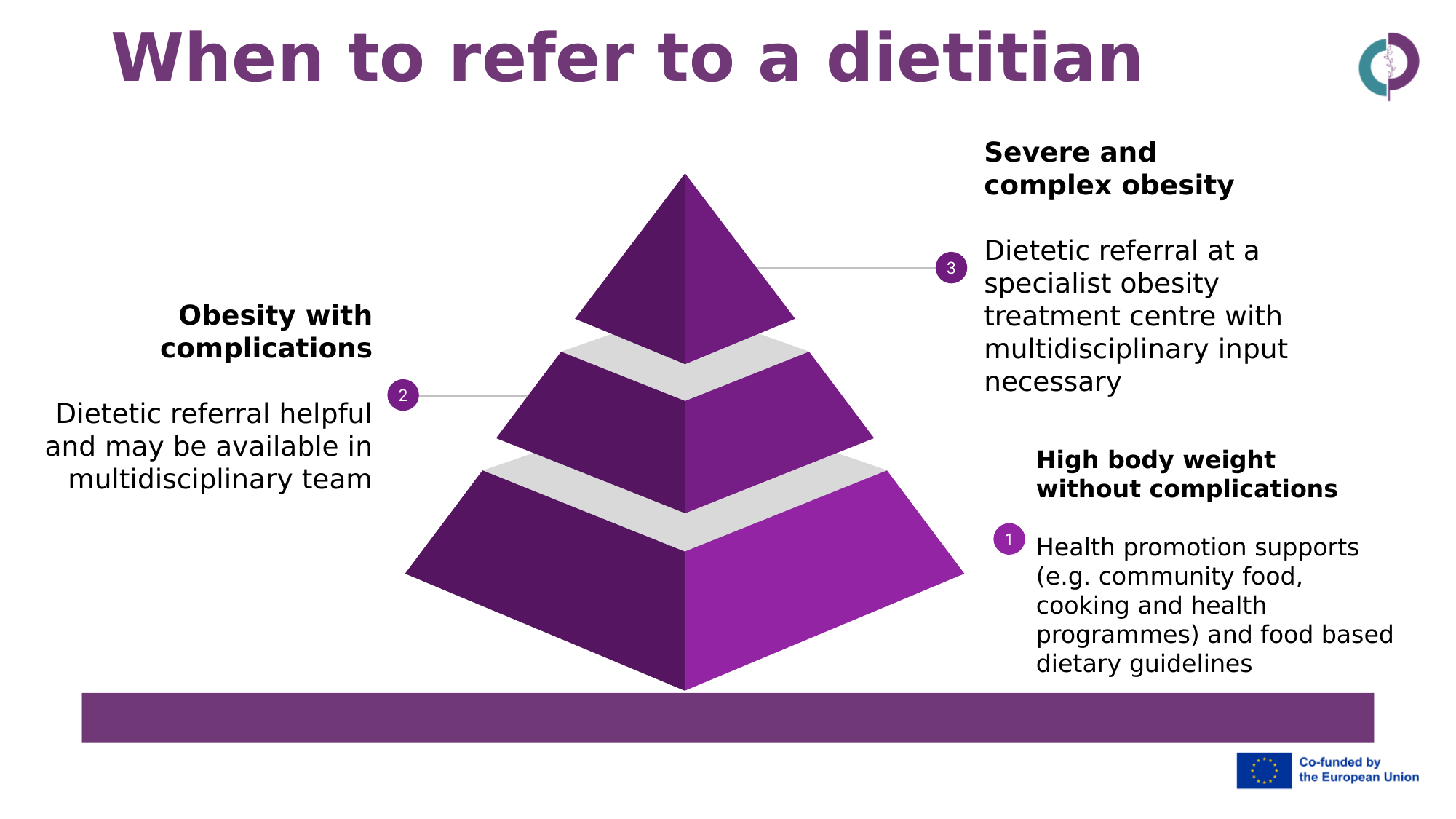

# When to refer to a dietitian
Severe and
complex obesity

Dietetic referral at a specialist obesity treatment centre with multidisciplinary input necessary
3

Obesity with complications

Dietetic referral helpful and may be available in multidisciplinary team
2

High body weight
without complications

Health promotion supports (e.g. community food, cooking and health programmes) and food based dietary guidelines
1